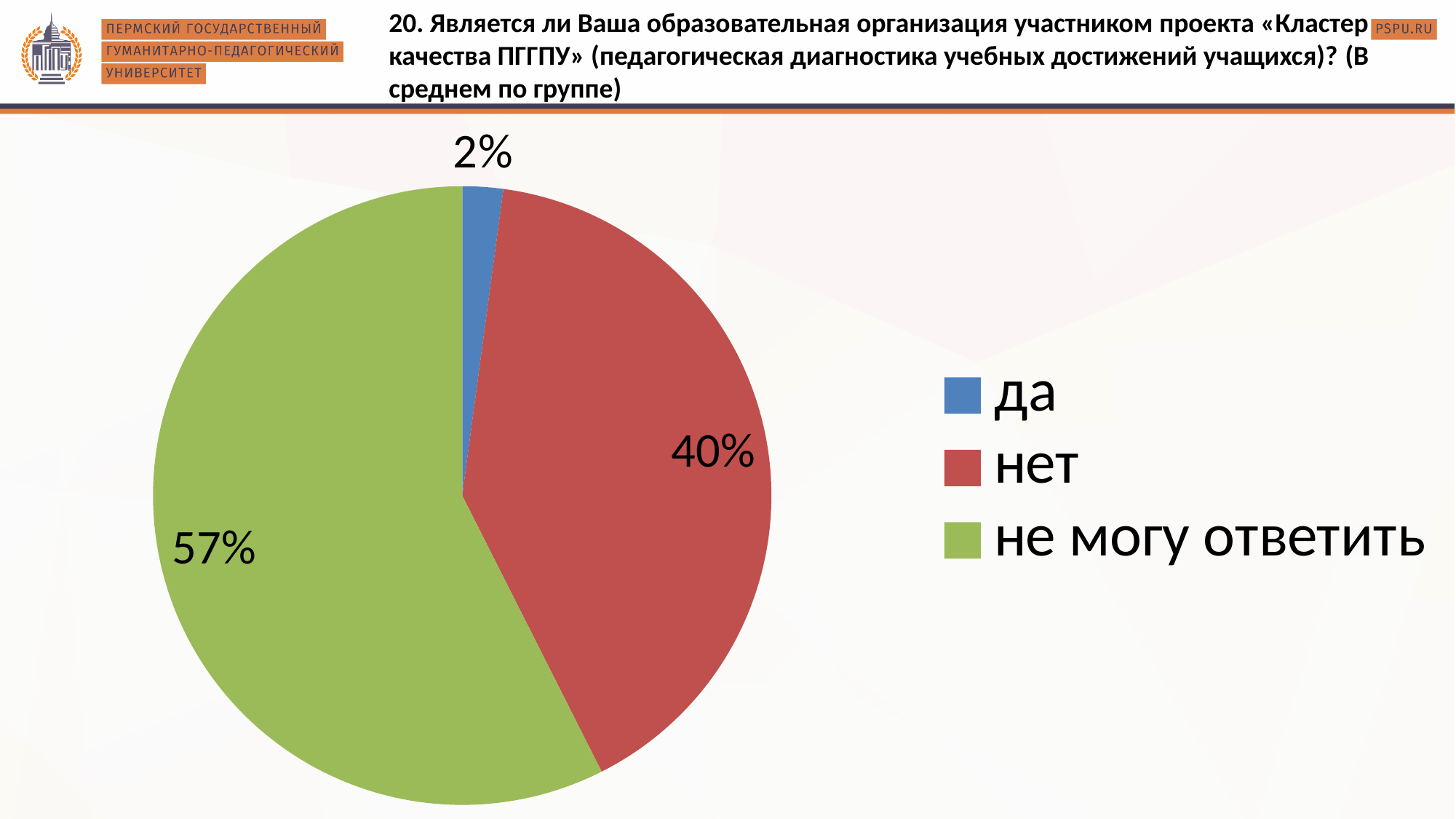

20. Является ли Ваша образовательная организация участником проекта «Кластер качества ПГГПУ» (педагогическая диагностика учебных достижений учащихся)? (В среднем по группе)

### Chart

| Category |  |
|---|---|
| да | 1.0 |
| нет | 19.0 |
| не могу ответить | 27.0 |